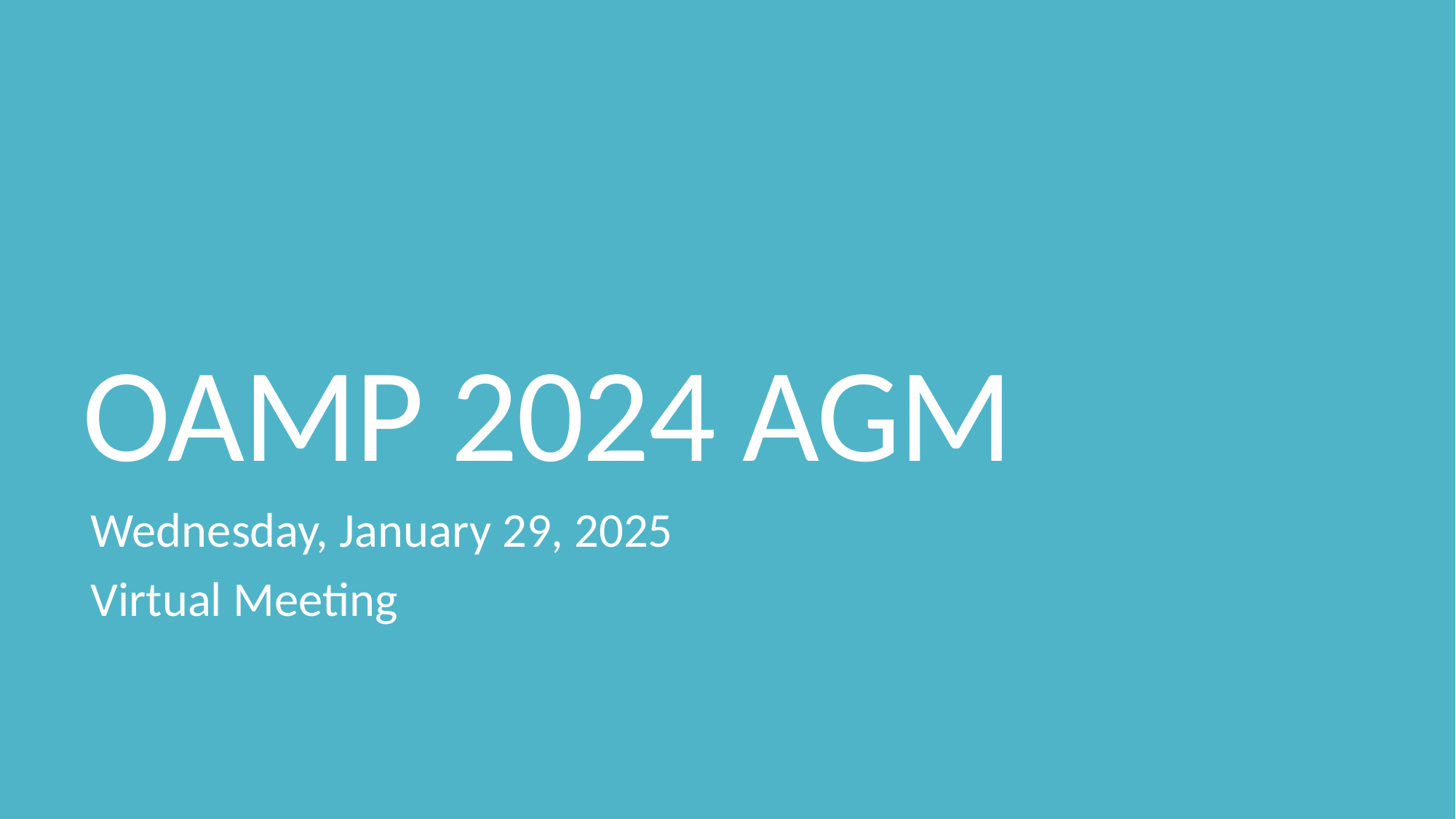

# OAMP 2024 AGM
Wednesday, January 29, 2025
Virtual Meeting